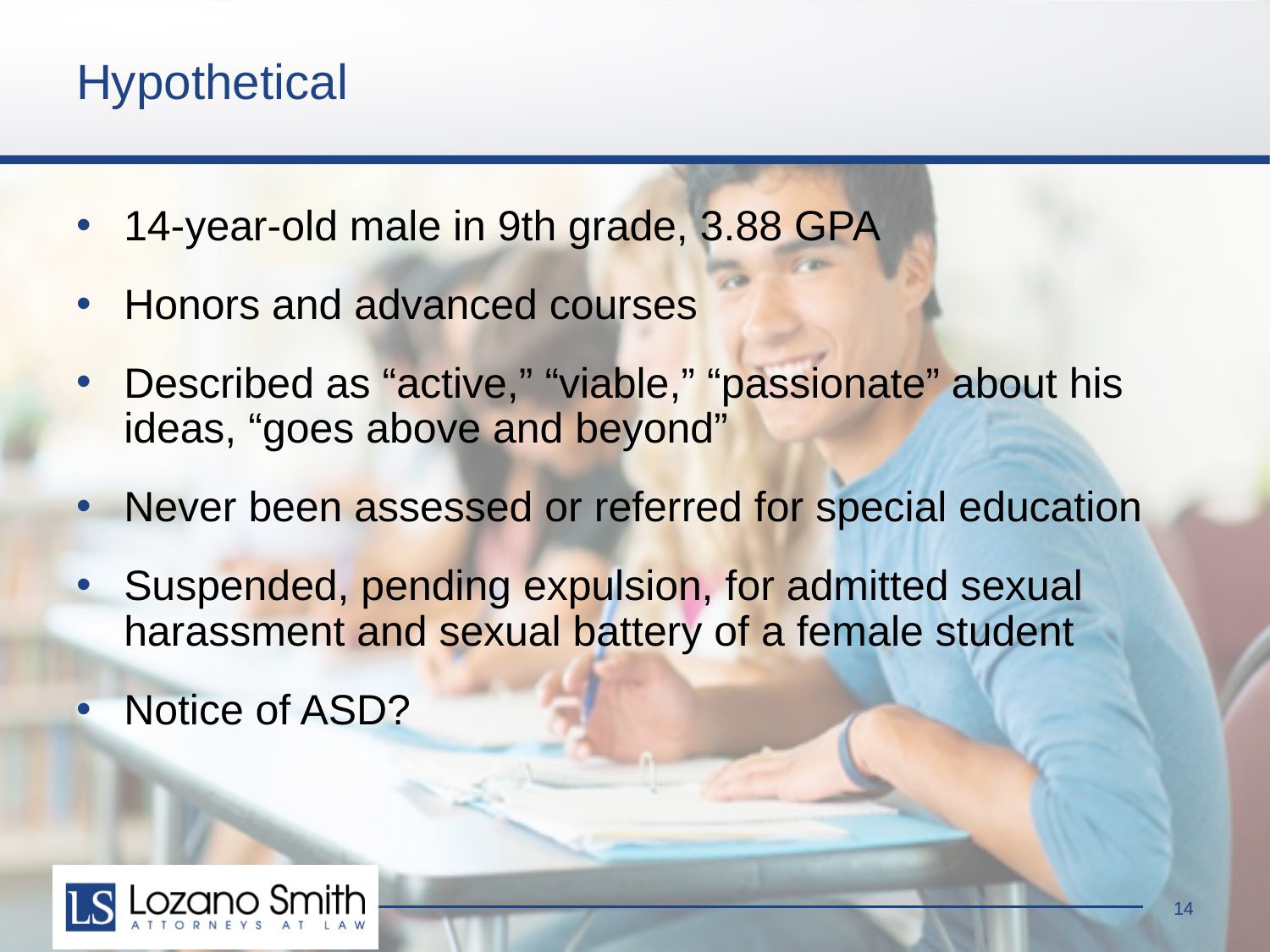

# Hypothetical
14-year-old male in 9th grade, 3.88 GPA

Honors and advanced courses

Described as “active,” “viable,” “passionate” about his ideas, “goes above and beyond”

Never been assessed or referred for special education

Suspended, pending expulsion, for admitted sexual harassment and sexual battery of a female student

Notice of ASD?
14